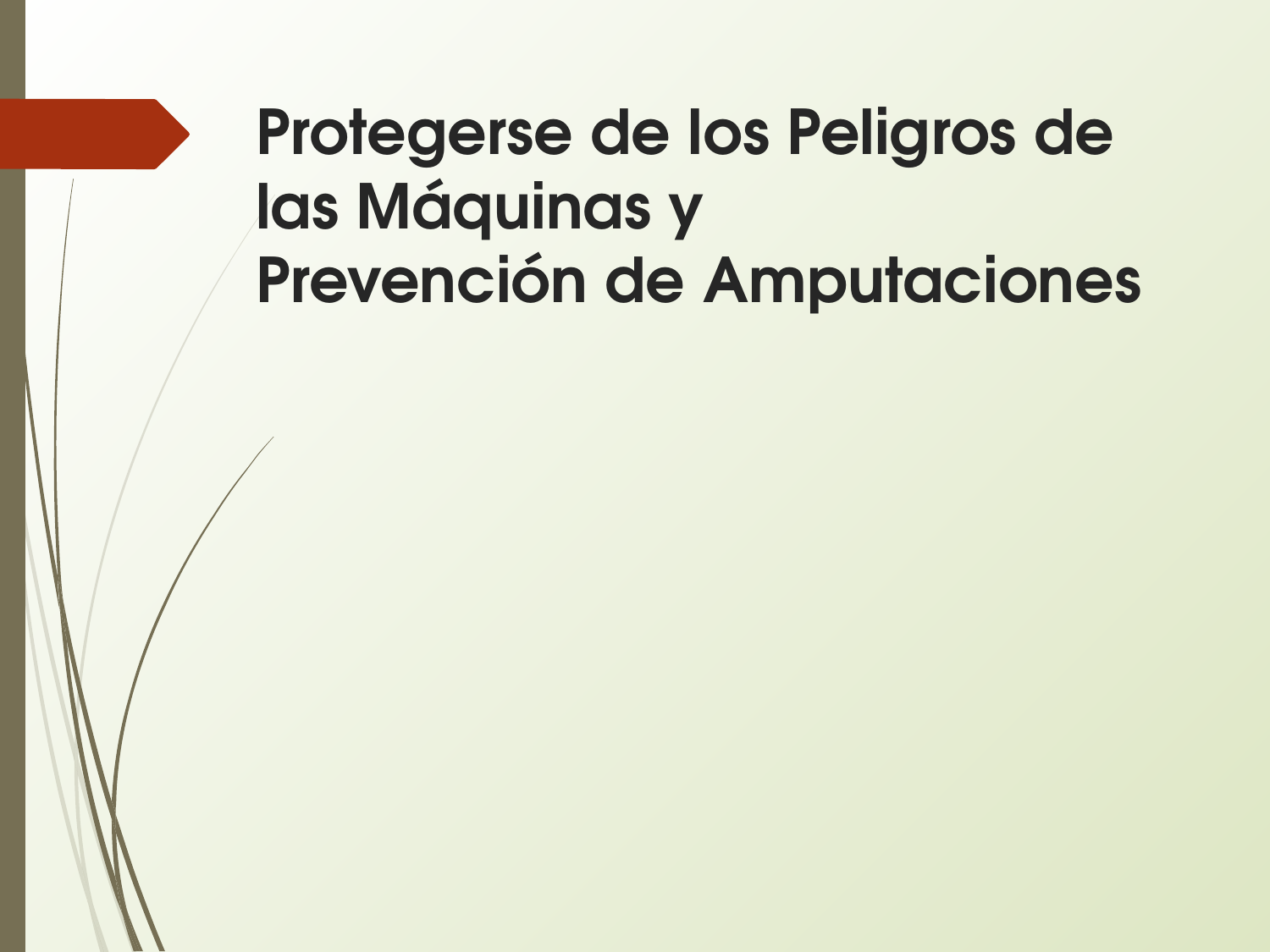

# Protegerse de los Peligros de las Máquinas y Prevención de Amputaciones